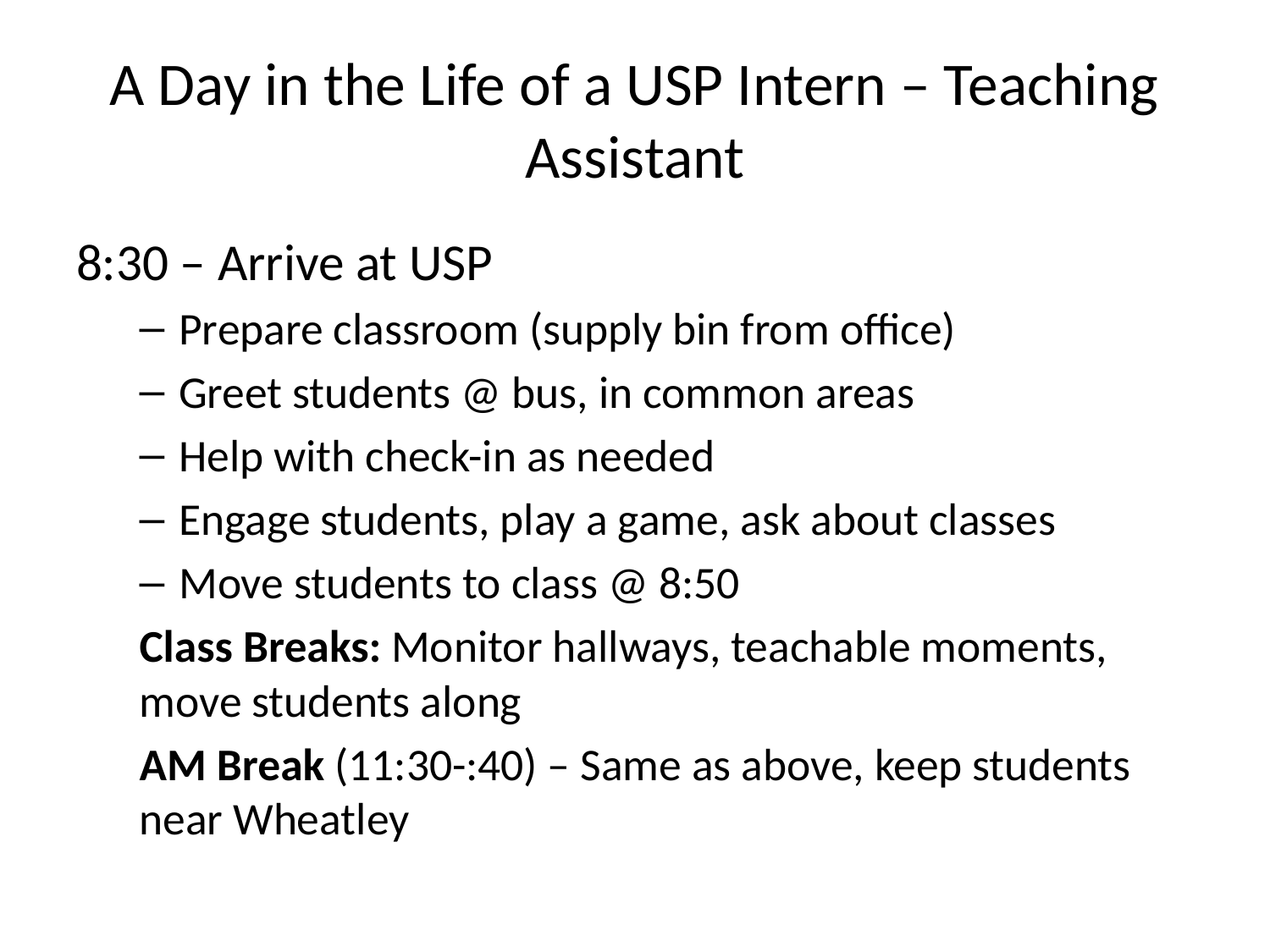

# A Day in the Life of a USP Intern – Teaching Assistant
8:30 – Arrive at USP
Prepare classroom (supply bin from office)
Greet students @ bus, in common areas
Help with check-in as needed
Engage students, play a game, ask about classes
Move students to class @ 8:50
Class Breaks: Monitor hallways, teachable moments, move students along
AM Break (11:30-:40) – Same as above, keep students near Wheatley